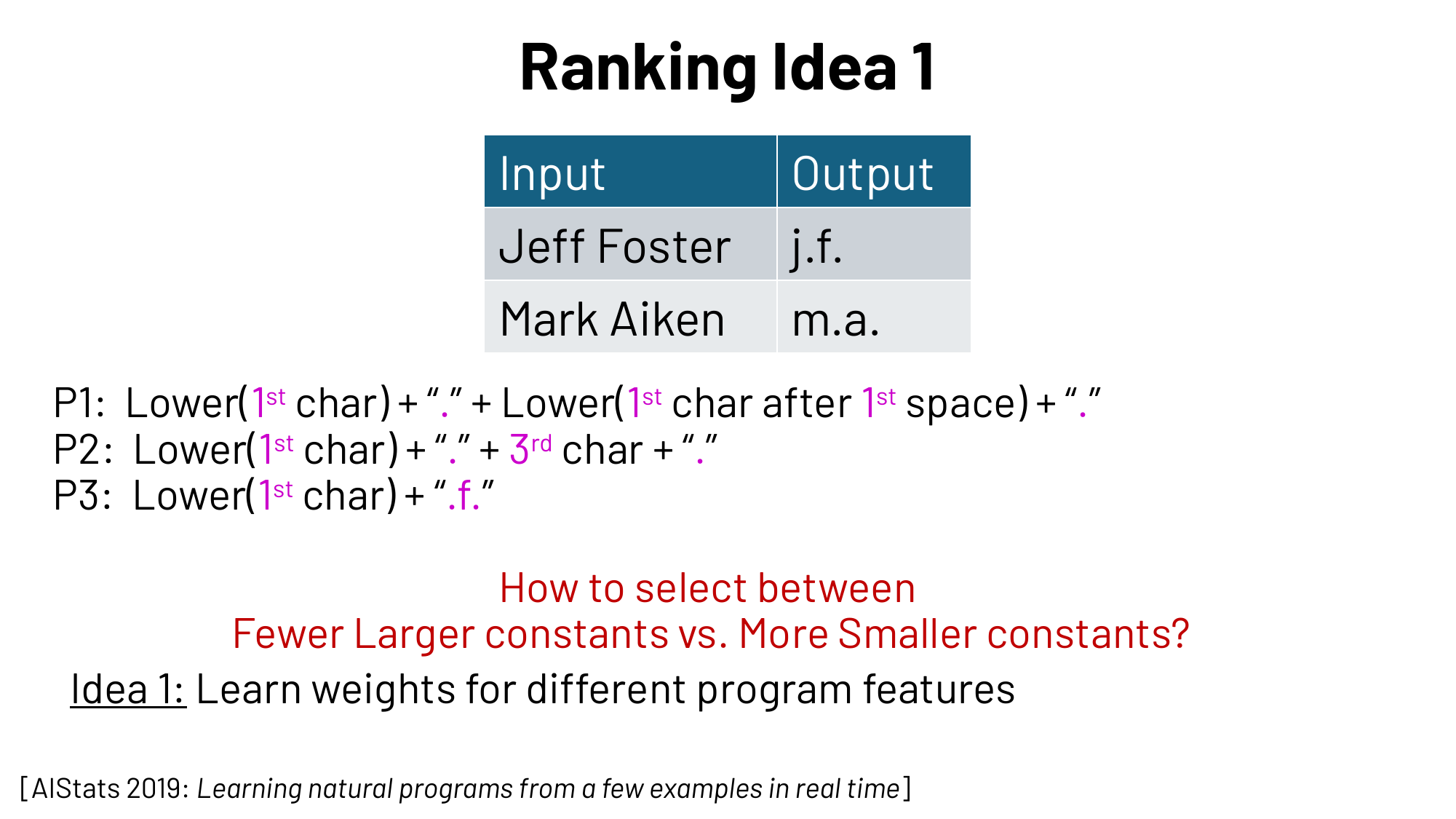

# Ranking Idea 1
| Input | Output |
| --- | --- |
| Jeff Foster | j.f. |
| Mark Aiken | m.a. |
P1:  Lower(1st char) + “.” + Lower(1st char after 1st space) + “.”
P2:  Lower(1st char) + “.” + 3rd char + “.”
P3:  Lower(1st char) + “.f.”

How to select between
Fewer Larger constants vs. More Smaller constants?

  Idea 1: Learn weights for different program features
[AIStats 2019: Learning natural programs from a few examples in real time]